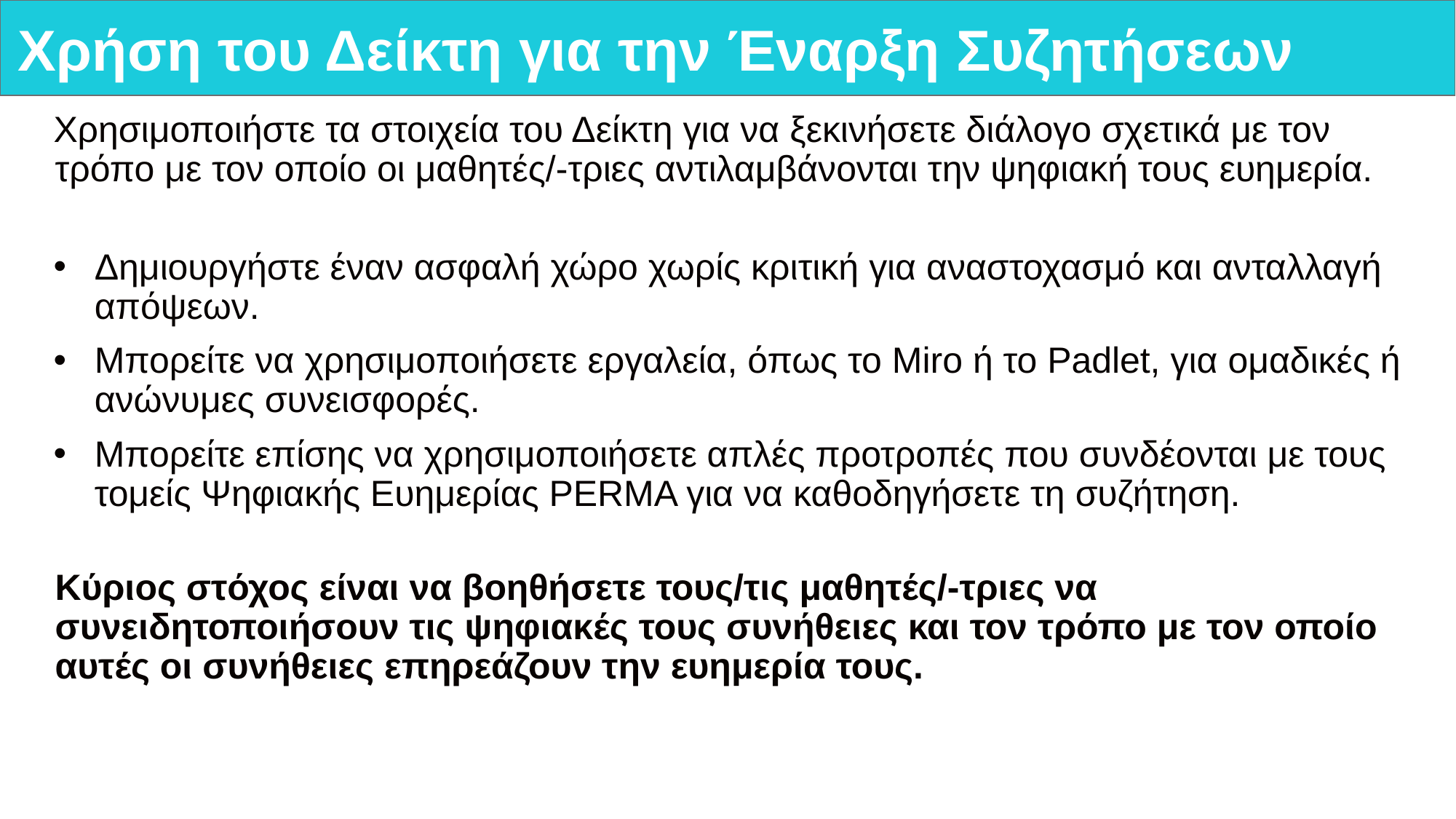

# Χρήση του Δείκτη για την Έναρξη Συζητήσεων
Χρησιμοποιήστε τα στοιχεία του Δείκτη για να ξεκινήσετε διάλογο σχετικά με τον τρόπο με τον οποίο οι μαθητές/-τριες αντιλαμβάνονται την ψηφιακή τους ευημερία.
Δημιουργήστε έναν ασφαλή χώρο χωρίς κριτική για αναστοχασμό και ανταλλαγή απόψεων.
Μπορείτε να χρησιμοποιήσετε εργαλεία, όπως το Miro ή το Padlet, για ομαδικές ή ανώνυμες συνεισφορές.
Μπορείτε επίσης να χρησιμοποιήσετε απλές προτροπές που συνδέονται με τους τομείς Ψηφιακής Ευημερίας PERMA για να καθοδηγήσετε τη συζήτηση.
Κύριος στόχος είναι να βοηθήσετε τους/τις μαθητές/-τριες να συνειδητοποιήσουν τις ψηφιακές τους συνήθειες και τον τρόπο με τον οποίο αυτές οι συνήθειες επηρεάζουν την ευημερία τους.